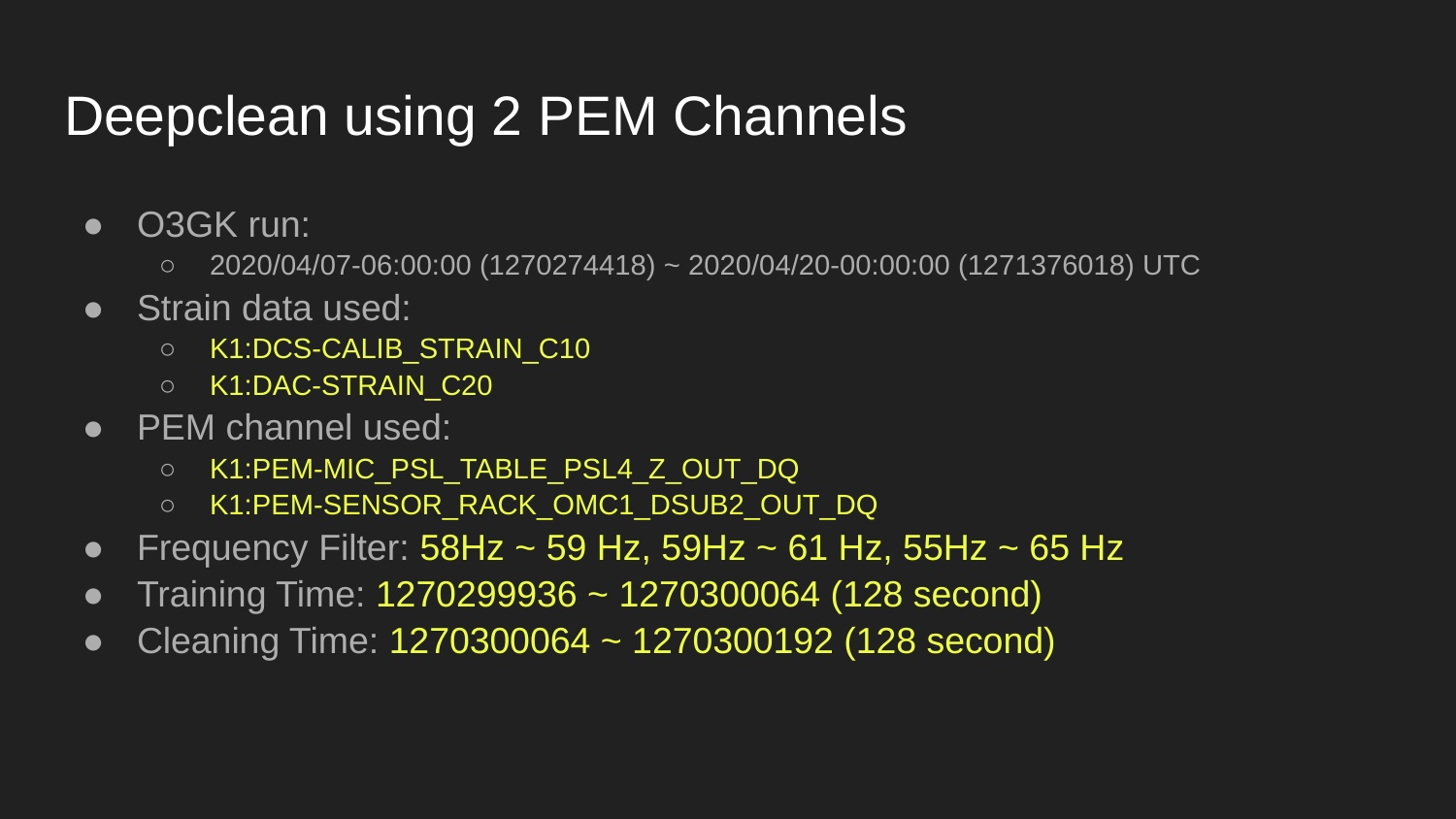

# Deepclean using 2 PEM Channels
O3GK run:
2020/04/07-06:00:00 (1270274418) ~ 2020/04/20-00:00:00 (1271376018) UTC
Strain data used:
K1:DCS-CALIB_STRAIN_C10
K1:DAC-STRAIN_C20
PEM channel used:
K1:PEM-MIC_PSL_TABLE_PSL4_Z_OUT_DQ
K1:PEM-SENSOR_RACK_OMC1_DSUB2_OUT_DQ
Frequency Filter: 58Hz ~ 59 Hz, 59Hz ~ 61 Hz, 55Hz ~ 65 Hz
Training Time: 1270299936 ~ 1270300064 (128 second)
Cleaning Time: 1270300064 ~ 1270300192 (128 second)